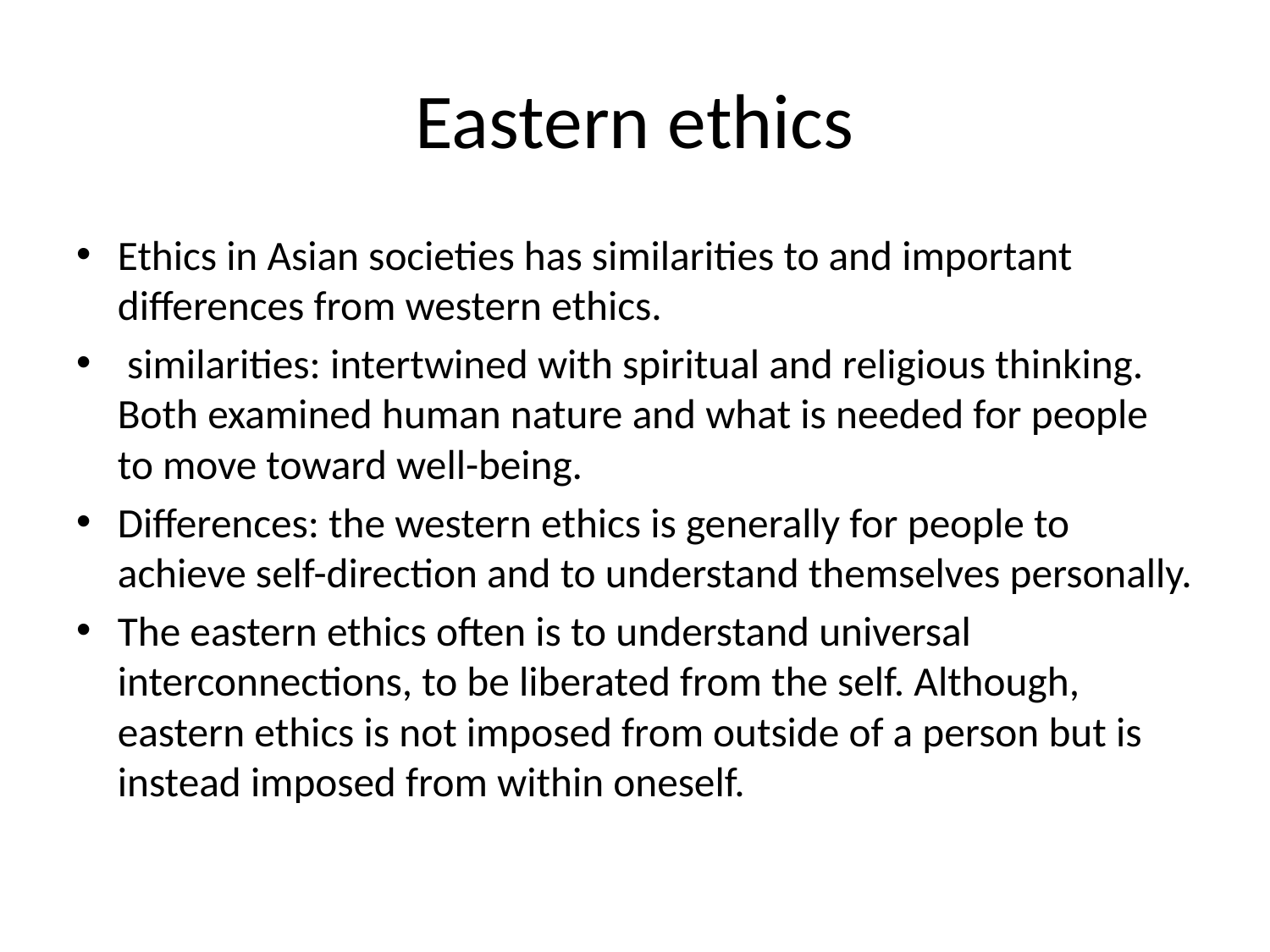

# Eastern ethics
Ethics in Asian societies has similarities to and important differences from western ethics.
 similarities: intertwined with spiritual and religious thinking. Both examined human nature and what is needed for people to move toward well-being.
Differences: the western ethics is generally for people to achieve self-direction and to understand themselves personally.
The eastern ethics often is to understand universal interconnections, to be liberated from the self. Although, eastern ethics is not imposed from outside of a person but is instead imposed from within oneself.